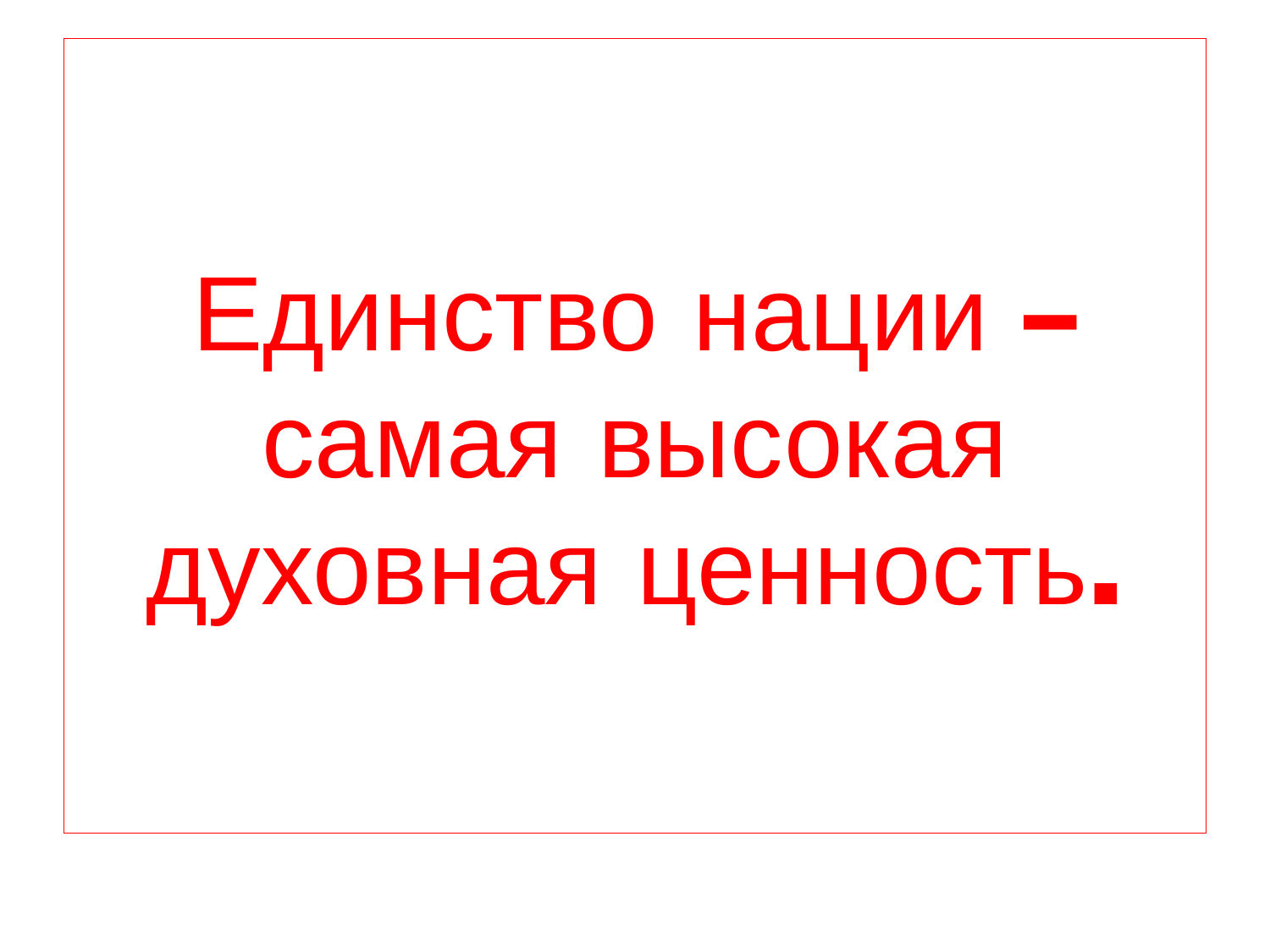

# Единство нации – самая высокая духовная ценность.